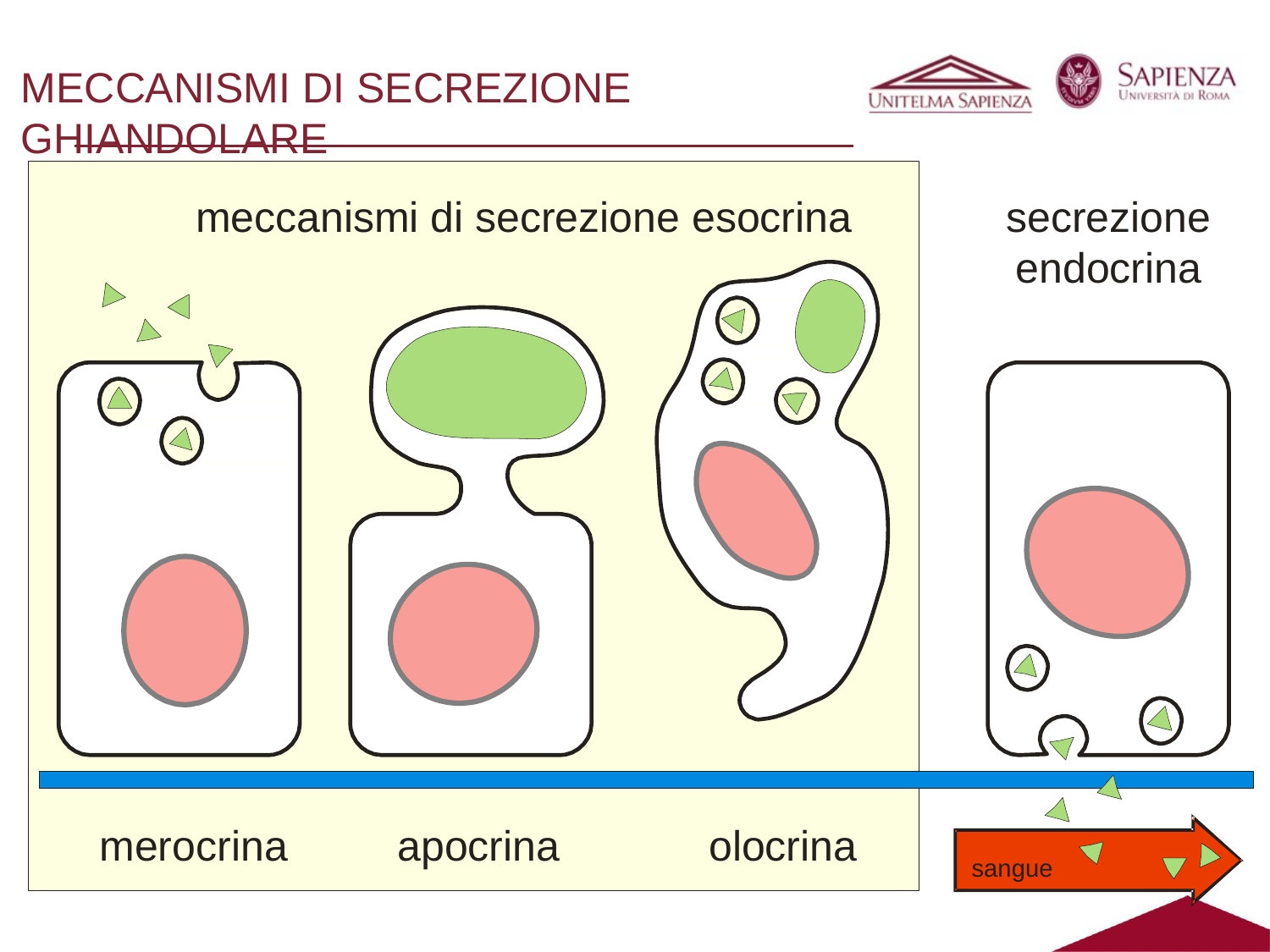

MECCANISMI DI SECREZIONE GHIANDOLARE

meccanismi di secrezione esocrina
secrezione
endocrina

merocrina
apocrina
olocrina

sangue